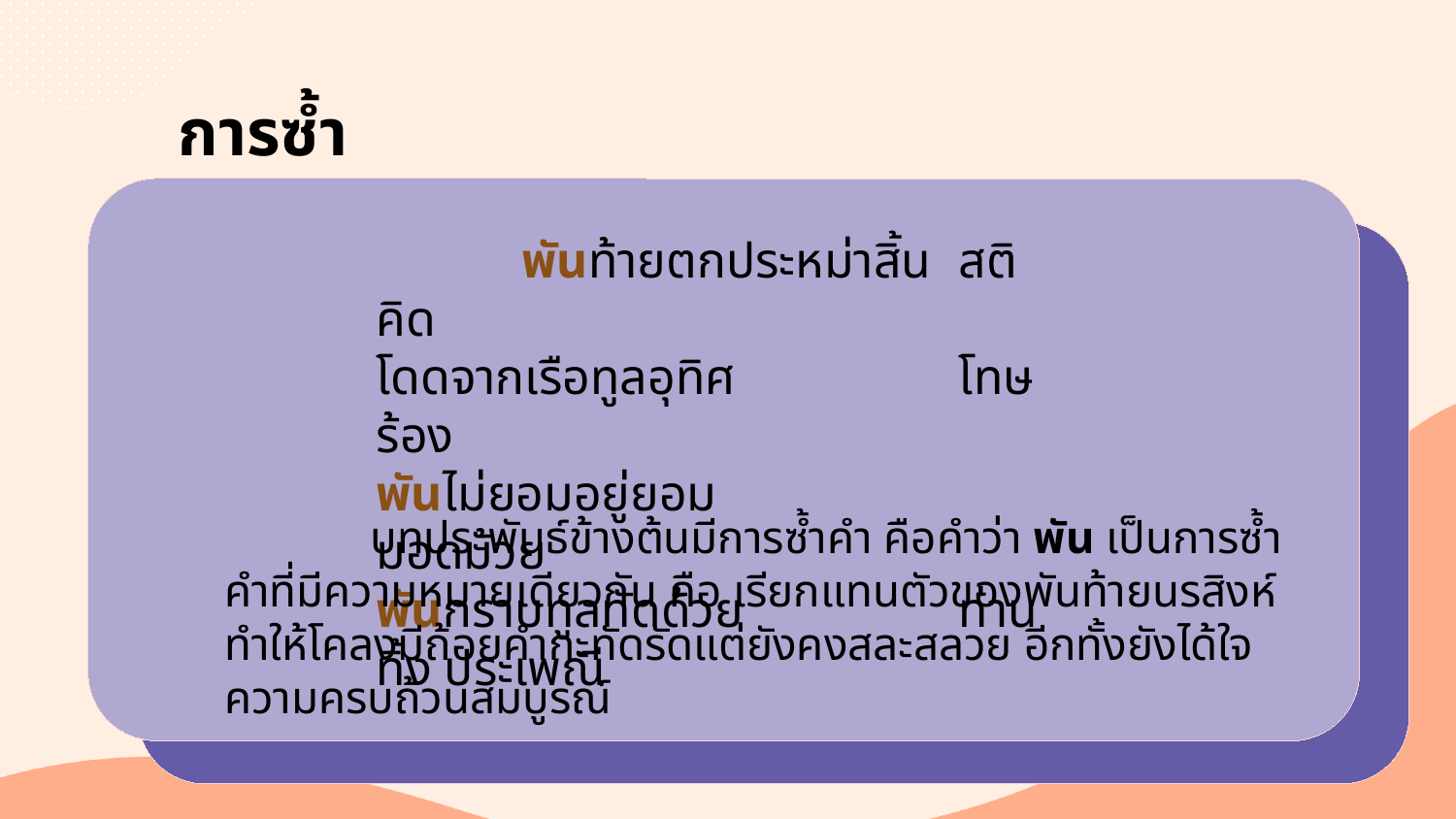

การซ้ำคำ

	พันท้ายตกประหม่าสิ้น	สติคิด
โดดจากเรือทูลอุทิศ		โทษร้อง
พันไม่ยอมอยู่ยอม		มอดม้วย
พันกราบทูลทัดด้วย		ท่านทิ้ง ประเพณี

		บทประพันธ์ข้างต้นมีการซ้ำคำ คือคำว่า พัน เป็นการซ้ำคำที่มีความหมายเดียวกัน คือ เรียกแทนตัวของพันท้ายนรสิงห์ ทำให้โคลงมีถ้อยคำกะทัดรัดแต่ยังคงสละสลวย อีกทั้งยังได้ใจความครบถ้วนสมบูรณ์